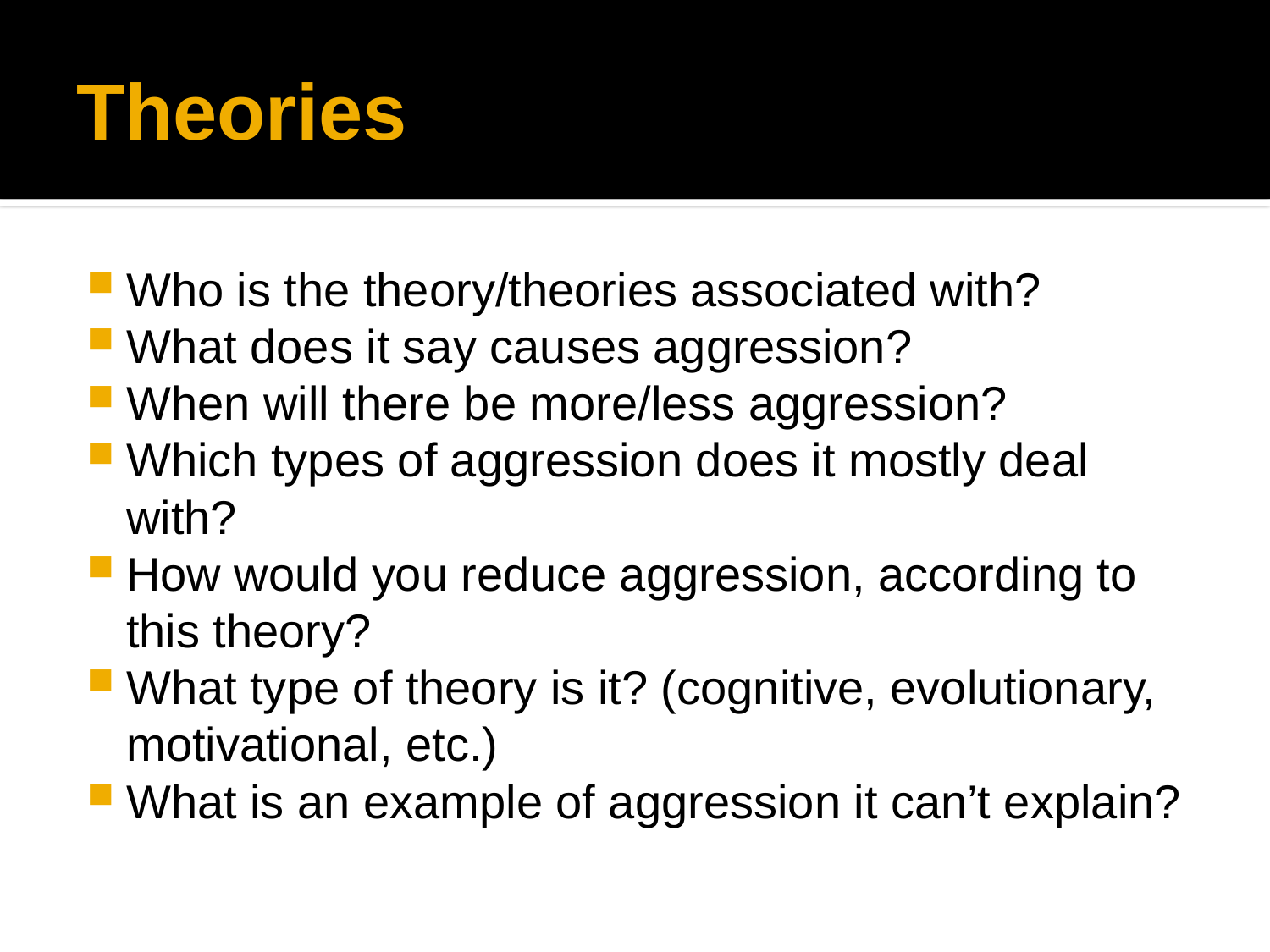

# Theories
Who is the theory/theories associated with?
What does it say causes aggression?
When will there be more/less aggression?
Which types of aggression does it mostly deal with?
How would you reduce aggression, according to this theory?
What type of theory is it? (cognitive, evolutionary, motivational, etc.)
What is an example of aggression it can’t explain?